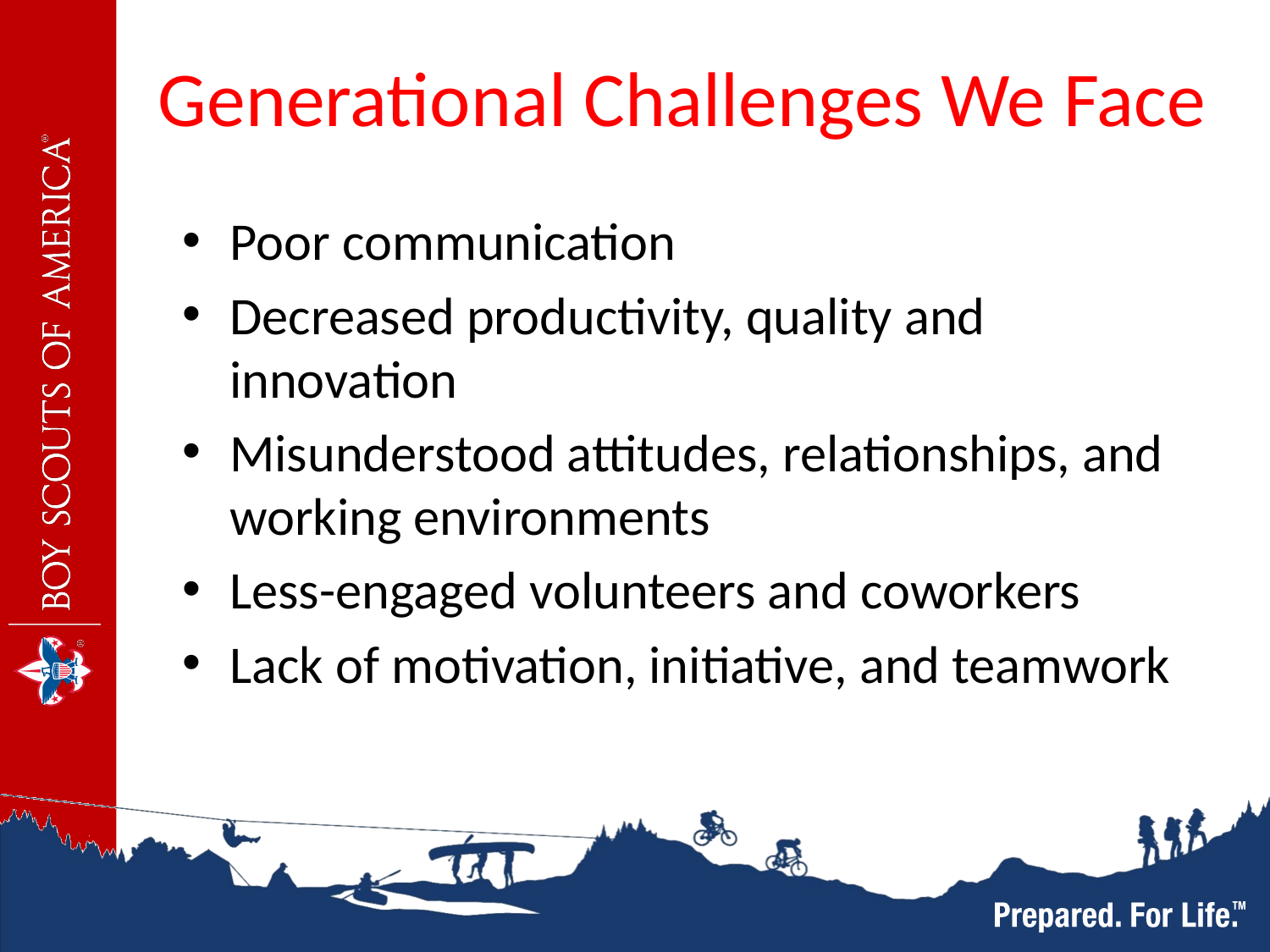

# Generational Challenges We Face
Poor communication
Decreased productivity, quality and innovation
Misunderstood attitudes, relationships, and working environments
Less-engaged volunteers and coworkers
Lack of motivation, initiative, and teamwork